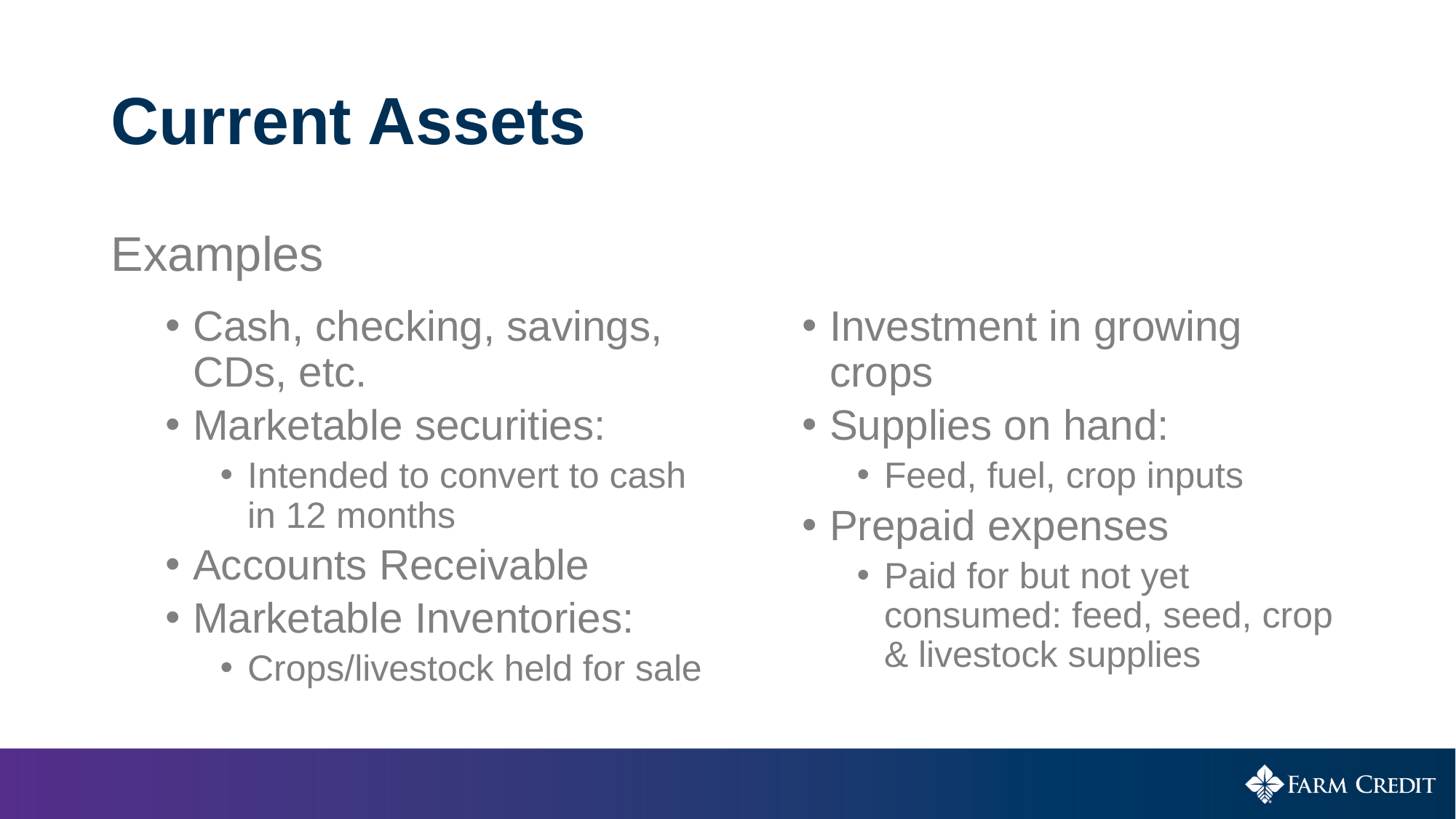

# Current Assets
Examples
Cash, checking, savings, CDs, etc.
Marketable securities:
Intended to convert to cash in 12 months
Accounts Receivable
Marketable Inventories:
Crops/livestock held for sale
Investment in growing crops
Supplies on hand:
Feed, fuel, crop inputs
Prepaid expenses
Paid for but not yet consumed: feed, seed, crop & livestock supplies